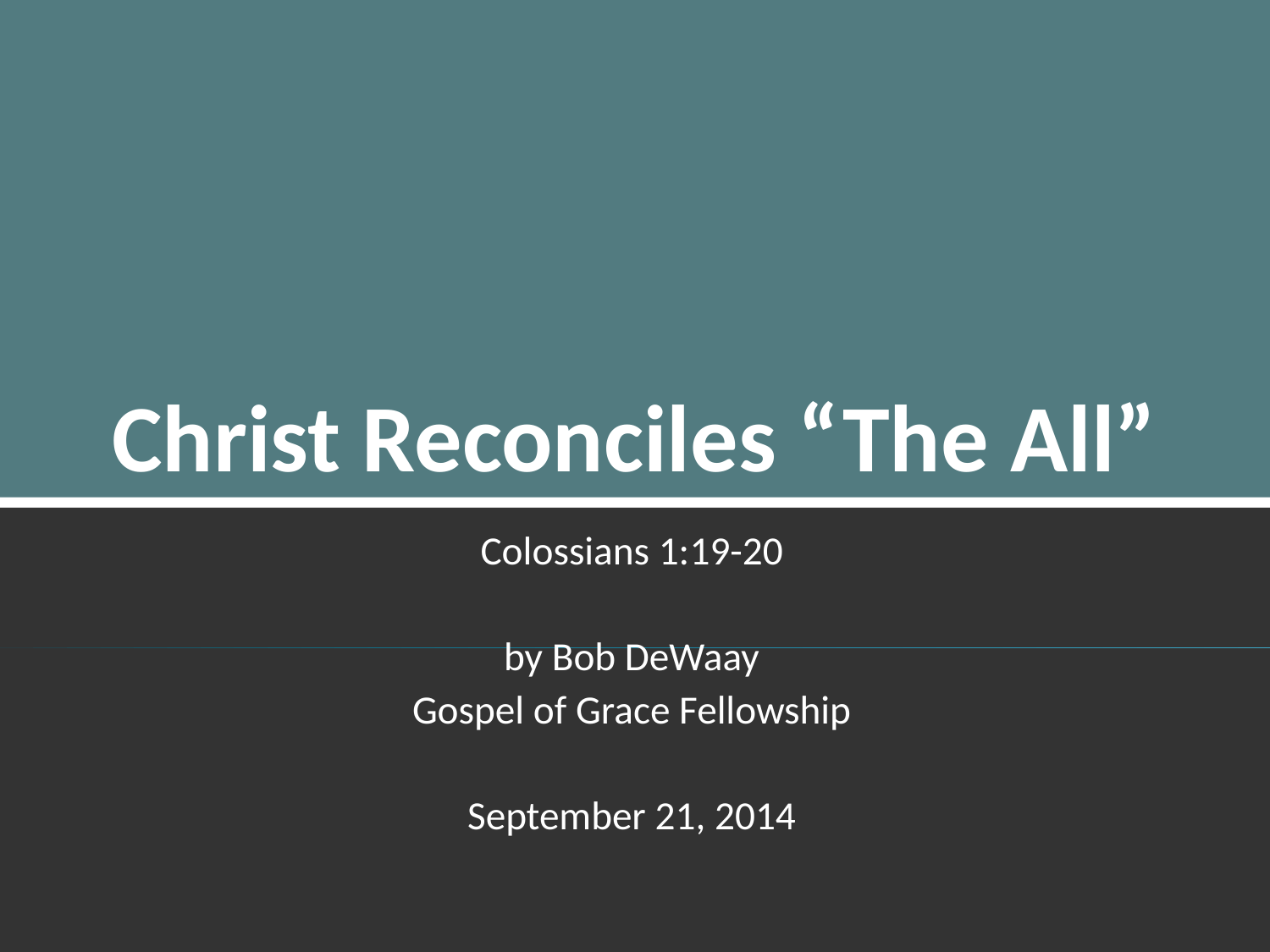

# Christ Reconciles “The All”
Colossians 1:19-20

by Bob DeWaay
Gospel of Grace Fellowship

September 21, 2014